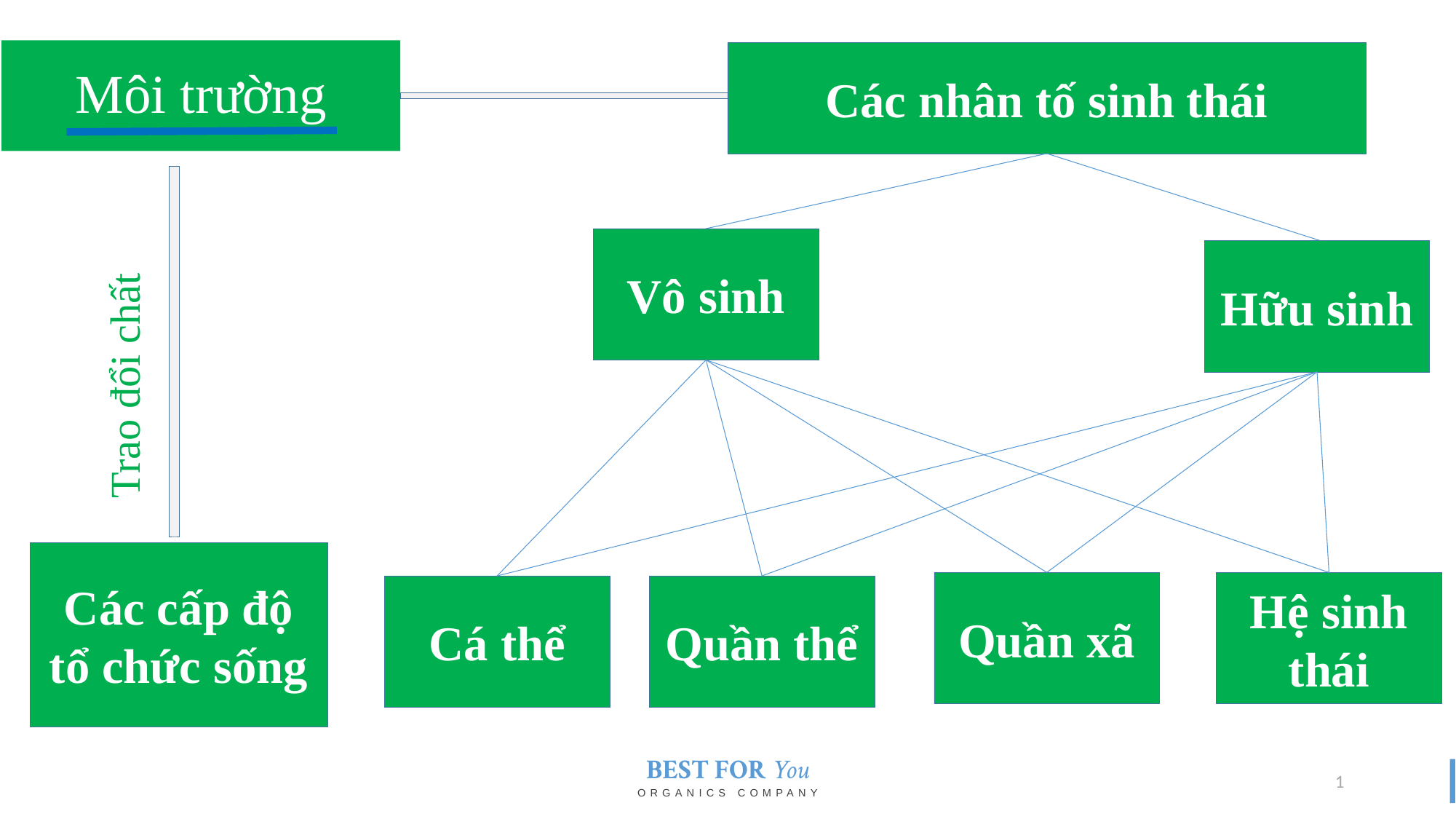

# Môi trường
Các nhân tố sinh thái

Vô sinh
Hữu sinh
Trao đổi chất
Các cấp độ tổ chức sống
Hệ sinh thái
Quần xã
Cá thể
Quần thể
1